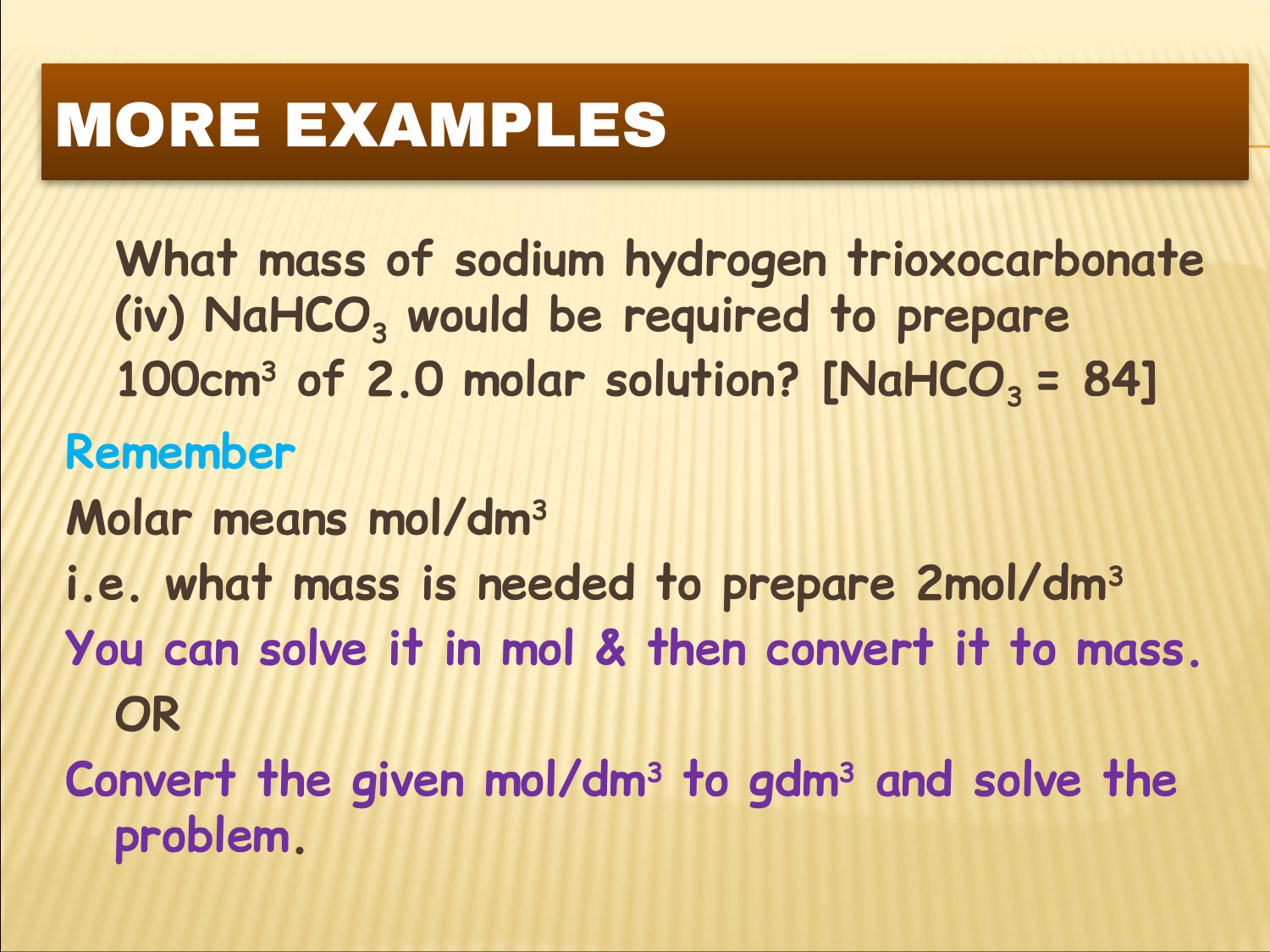

# More examples
	What mass of sodium hydrogen trioxocarbonate (iv) NaHCO3 would be required to prepare 100cm3 of 2.0 molar solution? [NaHCO3 = 84]
Remember
Molar means mol/dm3
i.e. what mass is needed to prepare 2mol/dm3
You can solve it in mol & then convert it to mass.
					OR
Convert the given mol/dm3 to gdm3 and solve the problem.